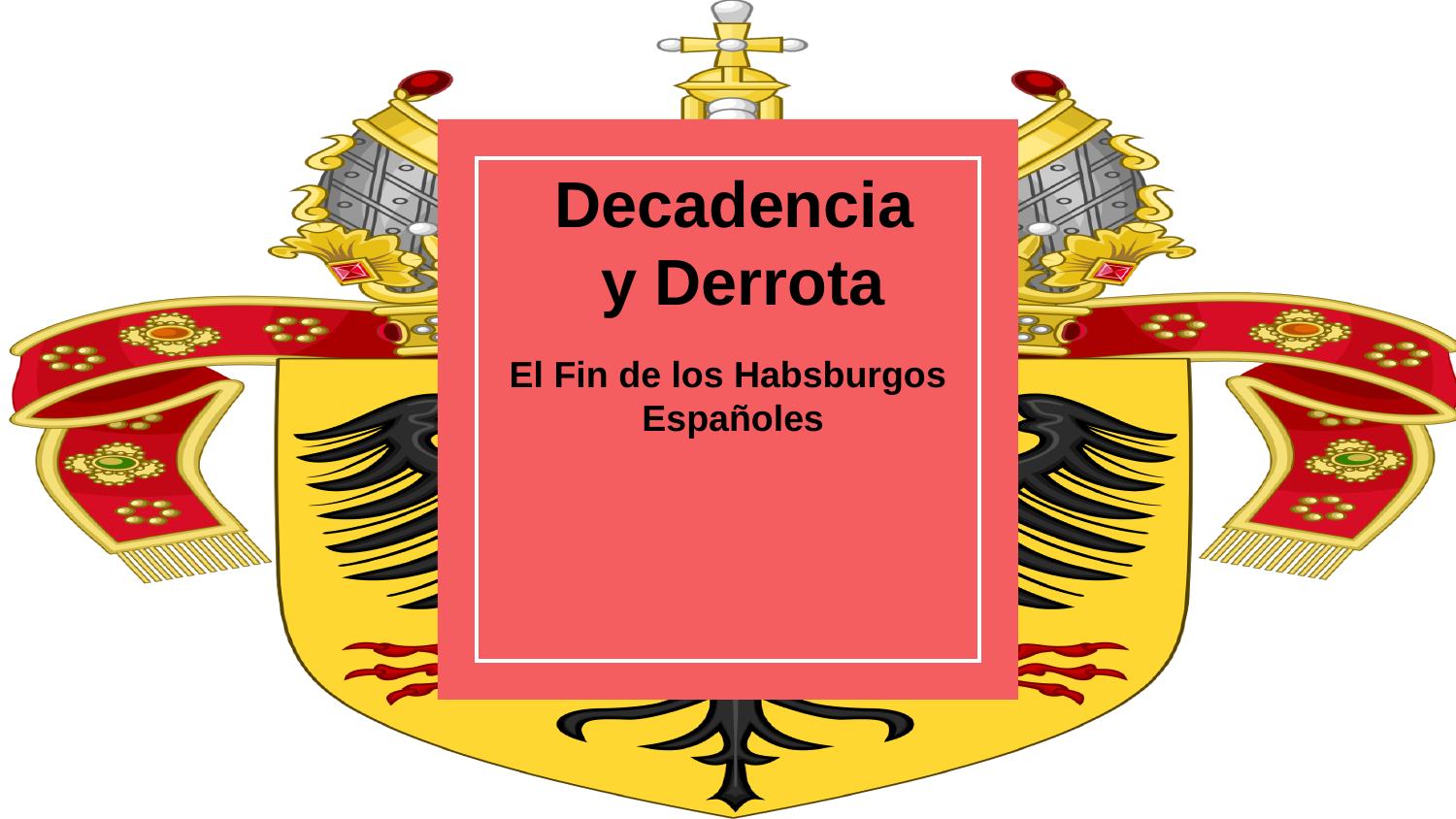

# Decadencia
y Derrota
El Fin de los Habsburgos
 Españoles